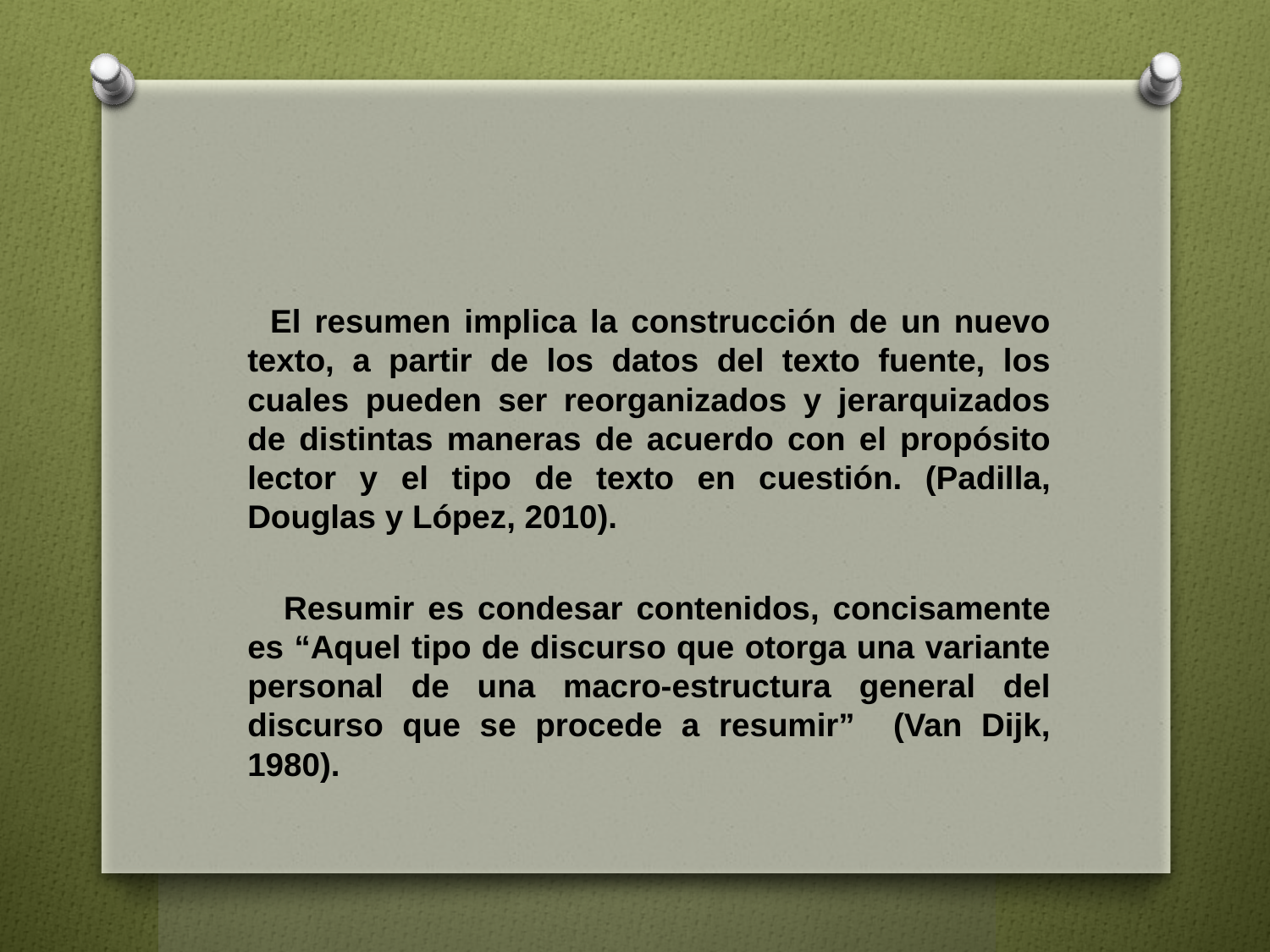

El resumen implica la construcción de un nuevo texto, a partir de los datos del texto fuente, los cuales pueden ser reorganizados y jerarquizados de distintas maneras de acuerdo con el propósito lector y el tipo de texto en cuestión. (Padilla, Douglas y López, 2010).

     Resumir es condesar contenidos, concisamente es “Aquel tipo de discurso que otorga una variante personal de una macro-estructura general del discurso que se procede a resumir”  (Van Dijk, 1980).